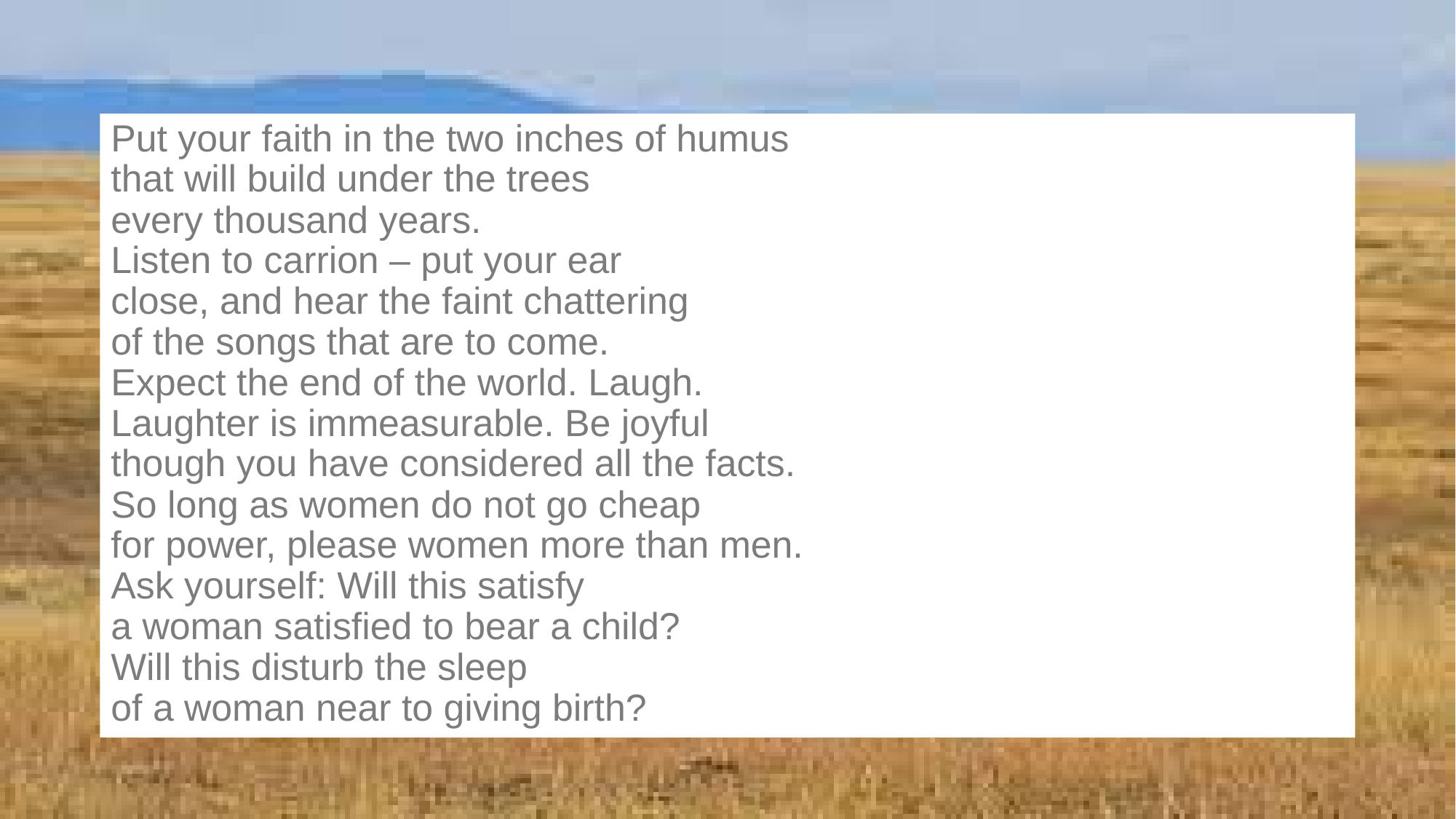

#
Put your faith in the two inches of humus
that will build under the trees
every thousand years.
Listen to carrion – put your ear
close, and hear the faint chattering
of the songs that are to come.
Expect the end of the world. Laugh.
Laughter is immeasurable. Be joyful
though you have considered all the facts.
So long as women do not go cheap
for power, please women more than men.
Ask yourself: Will this satisfy
a woman satisfied to bear a child?
Will this disturb the sleep
of a woman near to giving birth?